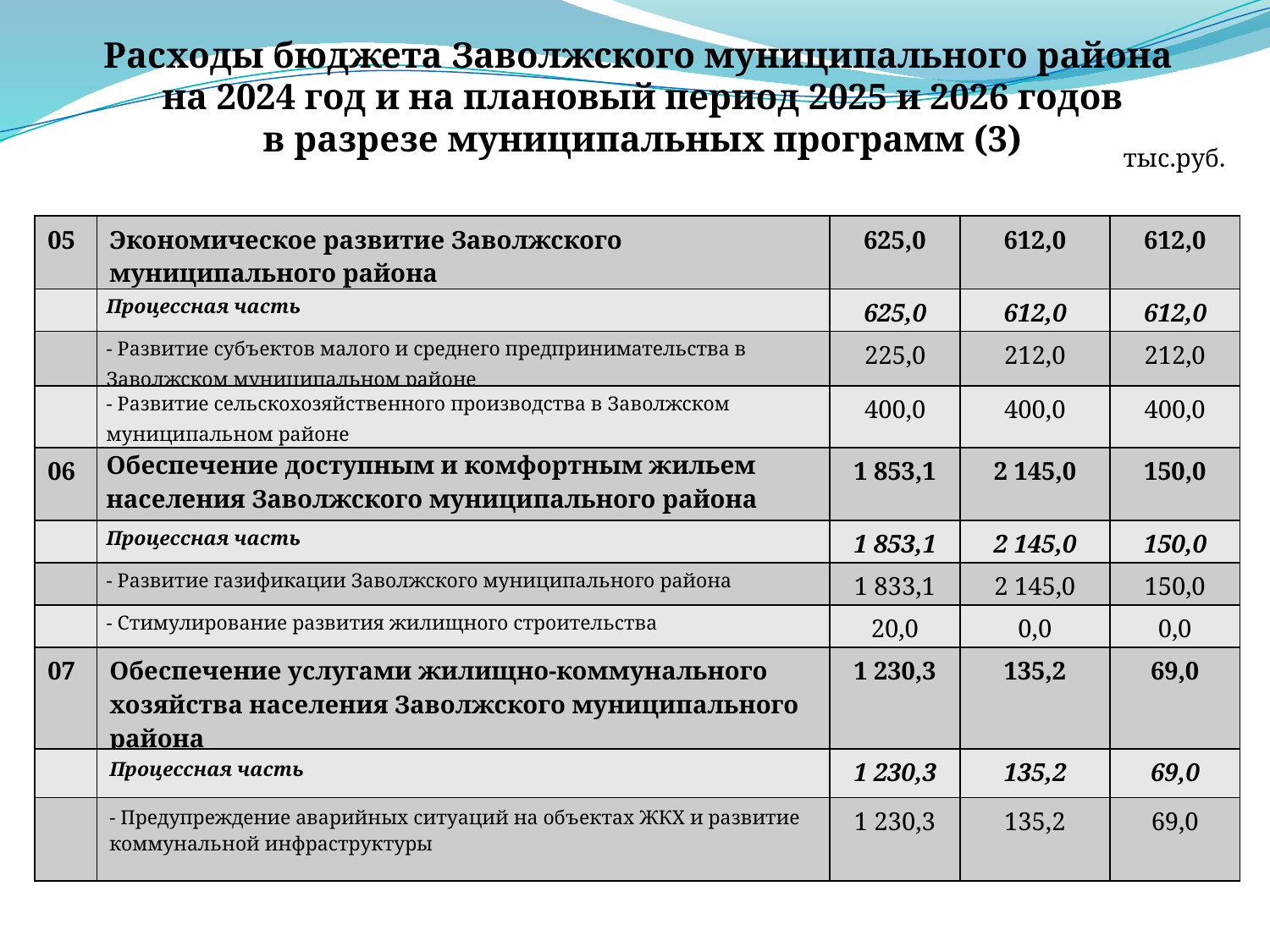

Расходы бюджета Заволжского муниципального района
на 2024 год и на плановый период 2025 и 2026 годов
в разрезе муниципальных программ (3)

тыс.руб.
| 05 | Экономическое развитие Заволжского муниципального района | 625,0 | 612,0 | 612,0 |
| --- | --- | --- | --- | --- |
|  | Процессная часть | 625,0 | 612,0 | 612,0 |
|  | - Развитие субъектов малого и среднего предпринимательства в Заволжском муниципальном районе | 225,0 | 212,0 | 212,0 |
|  | - Развитие сельскохозяйственного производства в Заволжском муниципальном районе | 400,0 | 400,0 | 400,0 |
| 06 | Обеспечение доступным и комфортным жильем населения Заволжского муниципального района | 1 853,1 | 2 145,0 | 150,0 |
|  | Процессная часть | 1 853,1 | 2 145,0 | 150,0 |
|  | - Развитие газификации Заволжского муниципального района | 1 833,1 | 2 145,0 | 150,0 |
|  | - Стимулирование развития жилищного строительства | 20,0 | 0,0 | 0,0 |
| 07 | Обеспечение услугами жилищно-коммунального хозяйства населения Заволжского муниципального района | 1 230,3 | 135,2 | 69,0 |
|  | Процессная часть | 1 230,3 | 135,2 | 69,0 |
|  | - Предупреждение аварийных ситуаций на объектах ЖКХ и развитие коммунальной инфраструктуры | 1 230,3 | 135,2 | 69,0 |